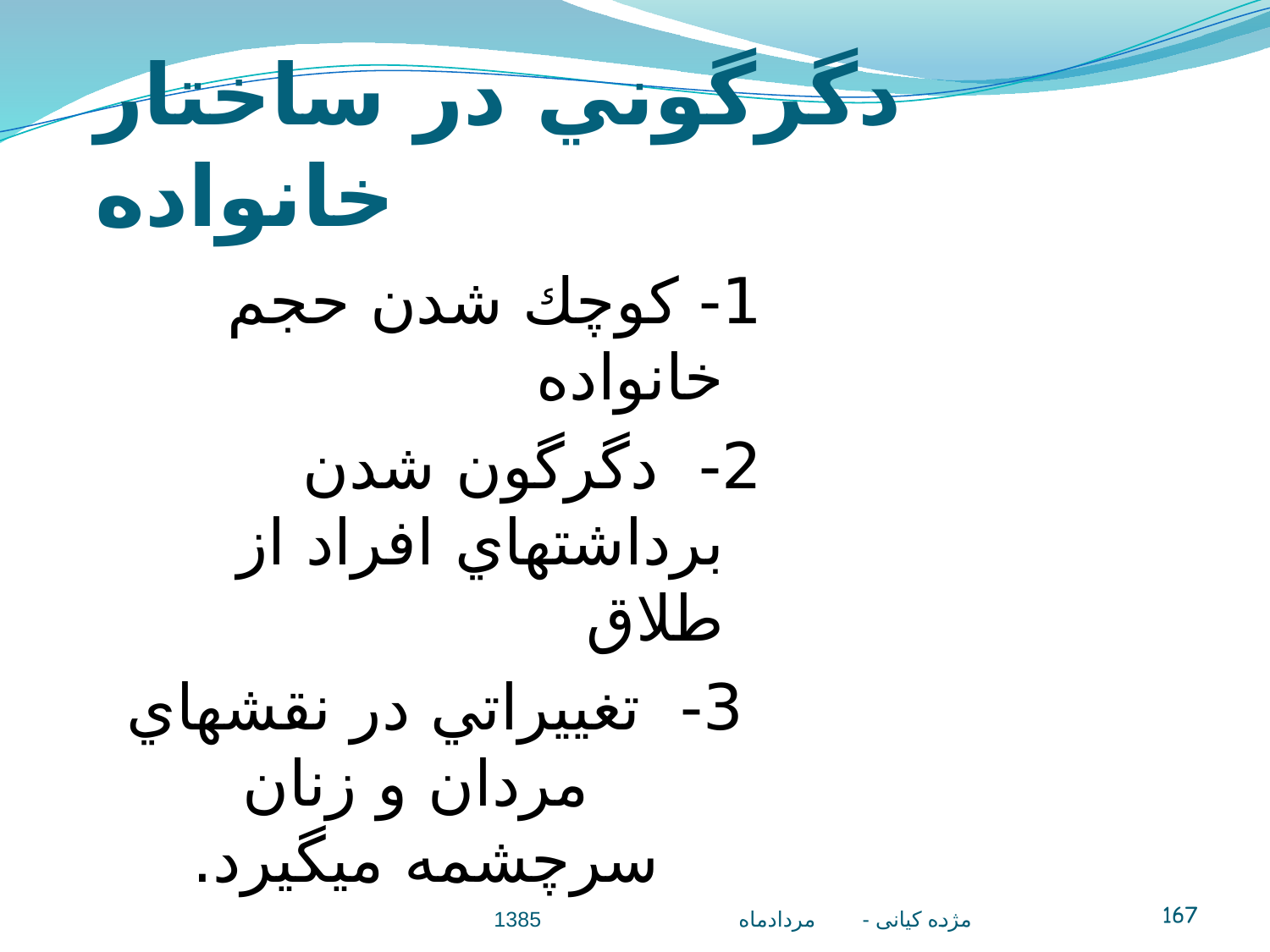

# دگرگوني در ساختار خانواده
1- كوچك شدن حجم خانواده
2-  دگرگون شدن برداشتهاي افراد از طلاق
3-  تغييراتي در نقشهاي مردان و زنان سرچشمه مي‎گيرد.

مژده کيانی - مردادماه 1385
167